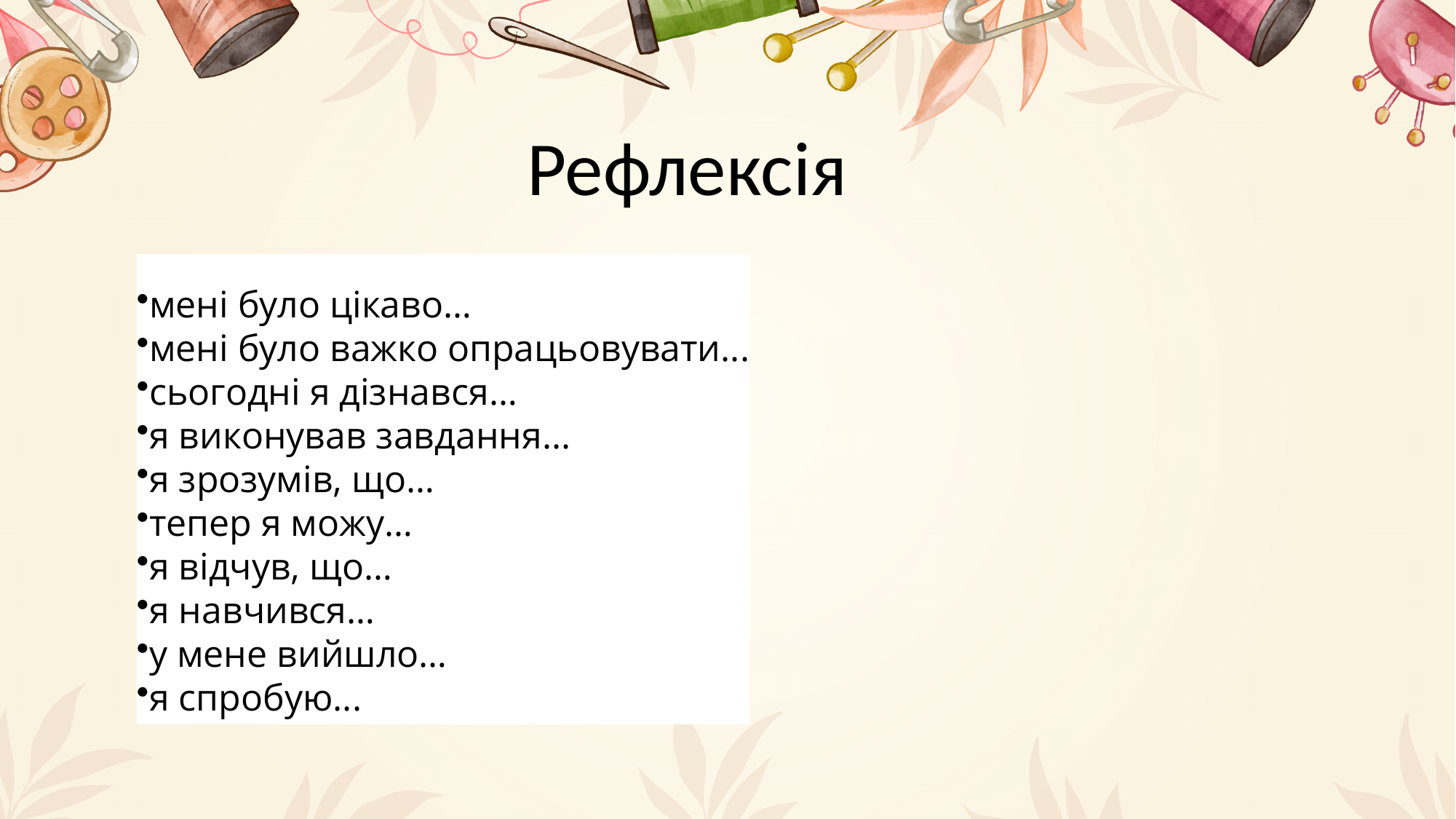

# Рефлексія

мені було цікаво…
мені було важко опрацьовувати...
сьогодні я дізнався…
я виконував завдання...
я зрозумів, що…
тепер я можу…
я відчув, що…
я навчився…
у мене вийшло…
я спробую...